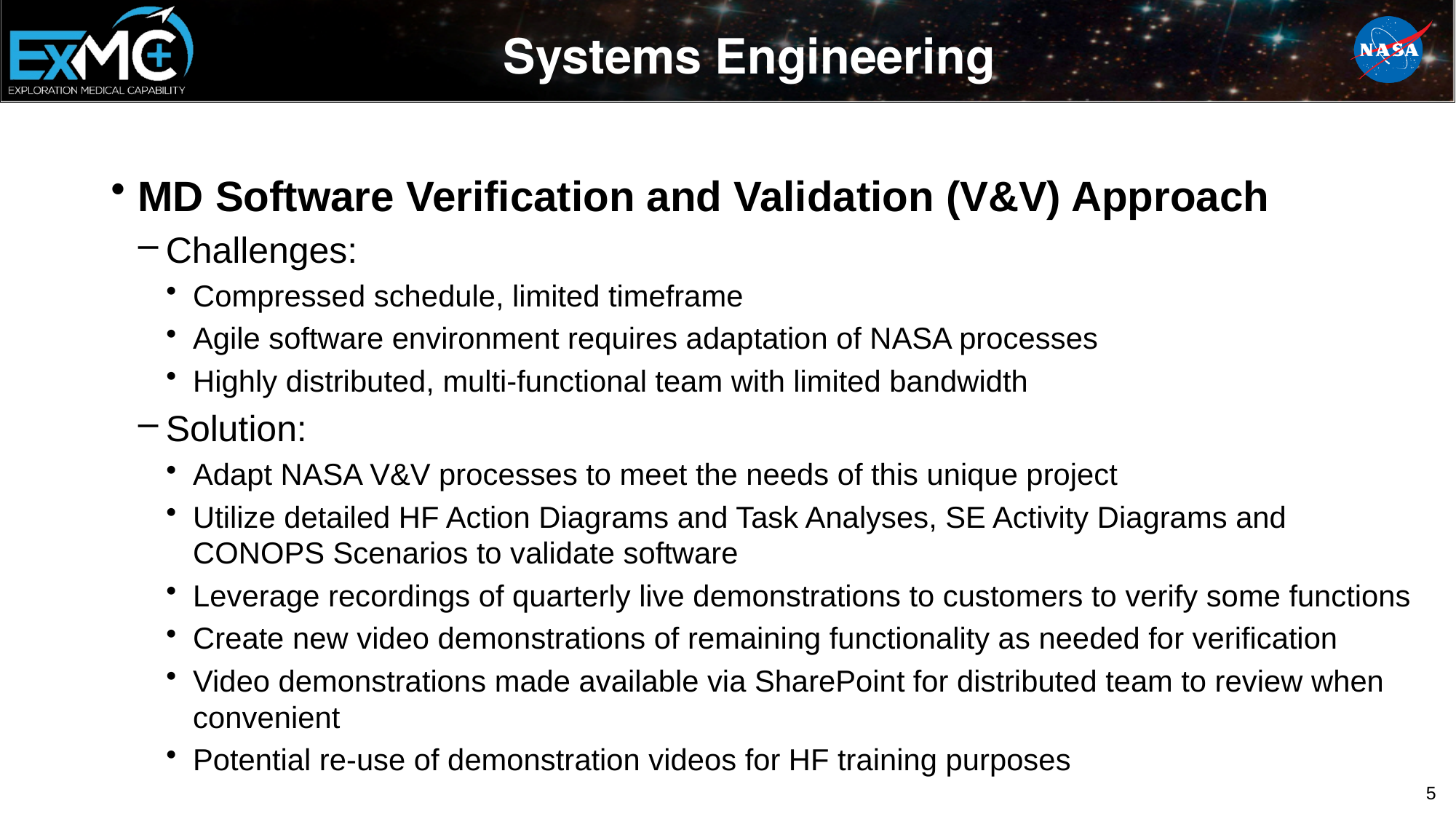

# Systems Engineering
MD Software Verification and Validation (V&V) Approach
Challenges:
Compressed schedule, limited timeframe
Agile software environment requires adaptation of NASA processes
Highly distributed, multi-functional team with limited bandwidth
Solution:
Adapt NASA V&V processes to meet the needs of this unique project
Utilize detailed HF Action Diagrams and Task Analyses, SE Activity Diagrams and CONOPS Scenarios to validate software
Leverage recordings of quarterly live demonstrations to customers to verify some functions
Create new video demonstrations of remaining functionality as needed for verification
Video demonstrations made available via SharePoint for distributed team to review when convenient
Potential re-use of demonstration videos for HF training purposes

5